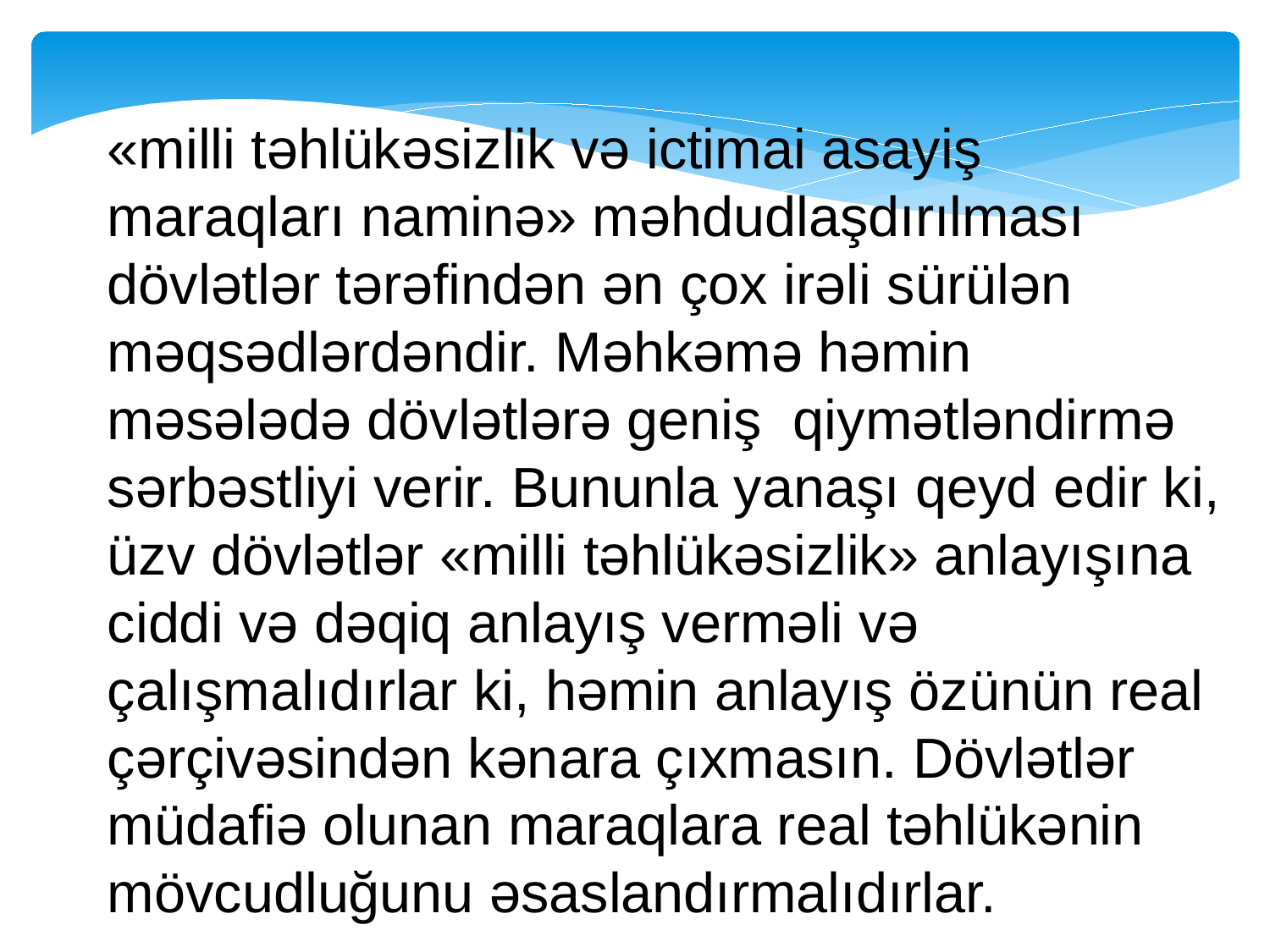

«milli təhlükəsizlik və ictimai asayiş maraqları naminə» məhdudlaşdırılması dövlətlər tərəfindən ən çox irəli sürülən məqsədlərdəndir. Məhkəmə həmin məsələdə dövlətlərə geniş  qiymətləndirmə sərbəstliyi verir. Bununla yanaşı qeyd edir ki, üzv dövlətlər «milli təhlükəsizlik» anlayışına ciddi və dəqiq anlayış verməli və çalışmalıdırlar ki, həmin anlayış özünün real çərçivəsindən kənara çıxmasın. Dövlətlər müdafiə olunan maraqlara real təhlükənin mövcudluğunu əsaslandırmalıdırlar.